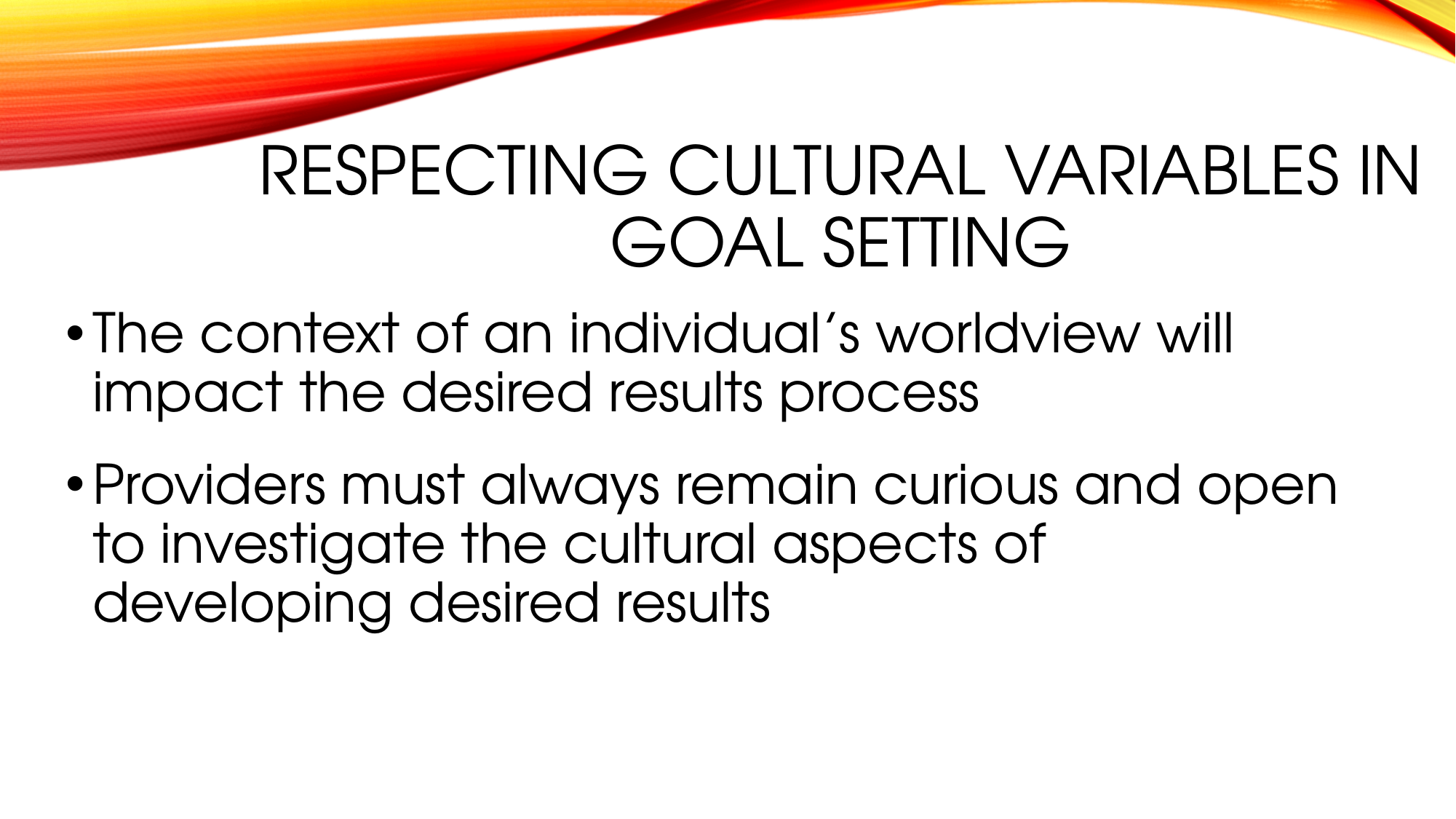

Respecting Cultural Variables in Goal Setting
The context of an individual’s worldview will impact the desired results process
Providers must always remain curious and open to investigate the cultural aspects of developing desired results